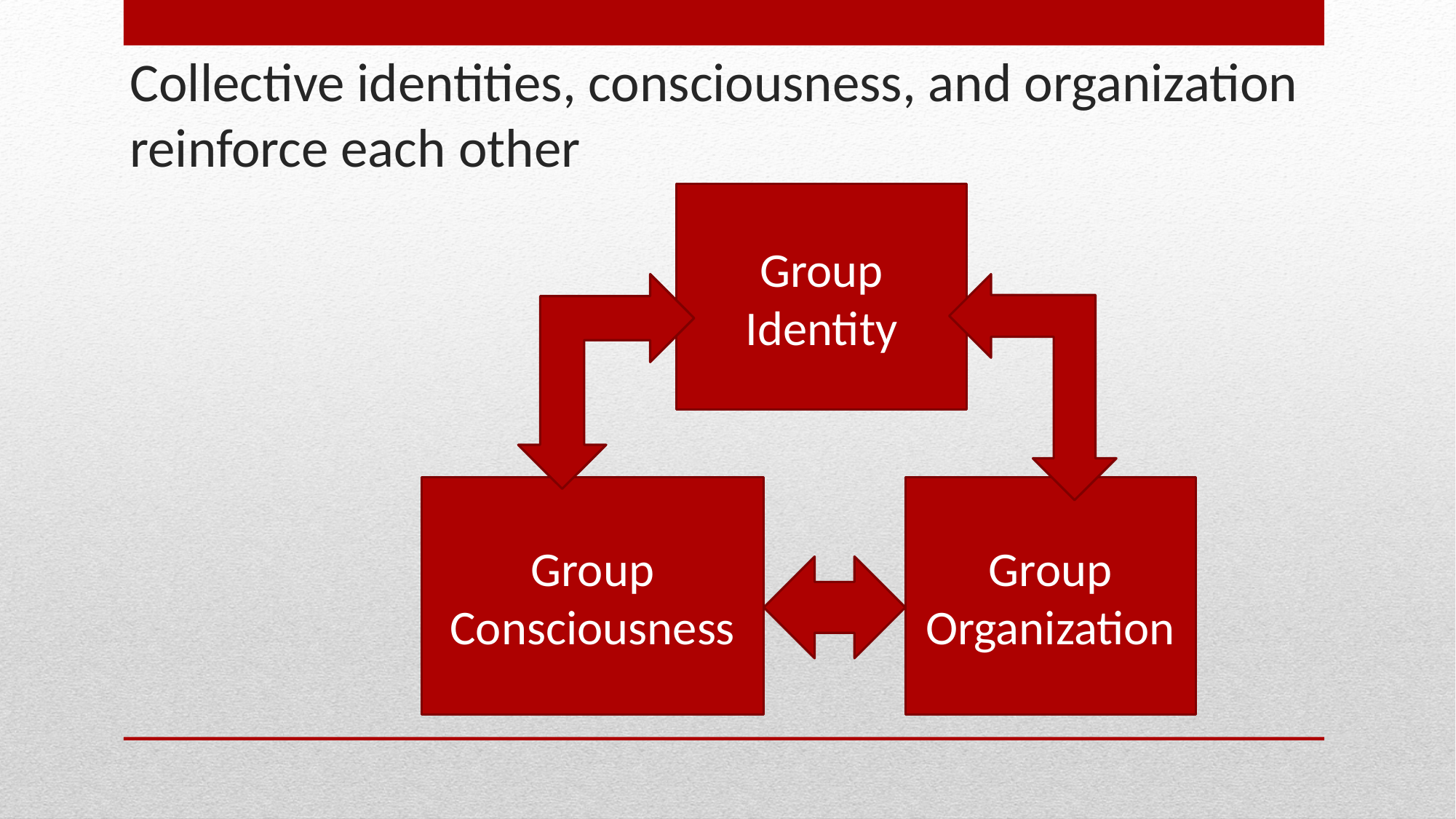

# Collective identities, consciousness, and organization reinforce each other
Group Identity

Group Consciousness
Group Organization